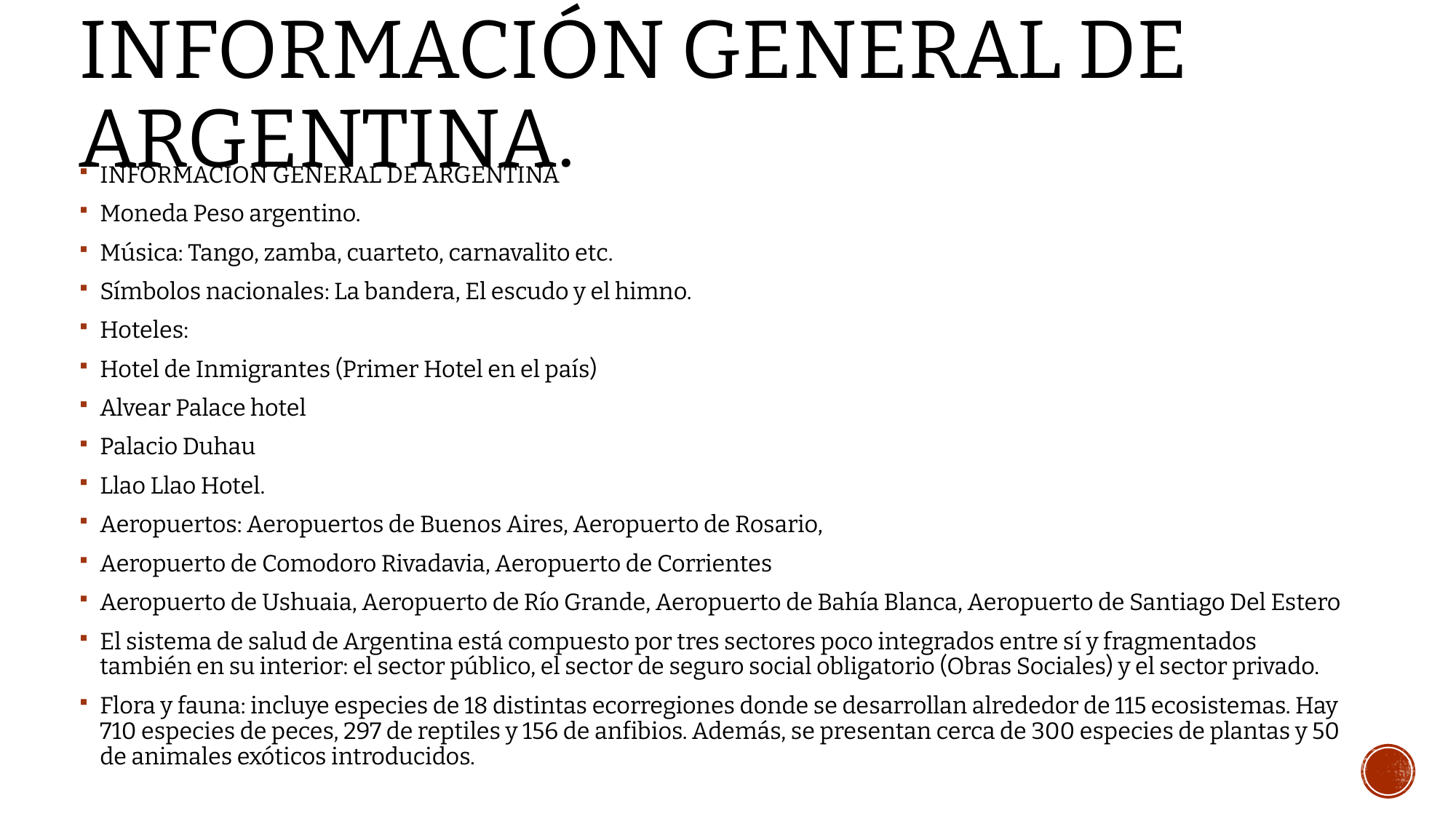

# Información general de argentina.
INFORMACION GENERAL DE ARGENTINA
Moneda Peso argentino.
Música: Tango, zamba, cuarteto, carnavalito etc.
Símbolos nacionales: La bandera, El escudo y el himno.
Hoteles:
Hotel de Inmigrantes (Primer Hotel en el país)
Alvear Palace hotel
Palacio Duhau
Llao Llao Hotel.
Aeropuertos: Aeropuertos de Buenos Aires, Aeropuerto de Rosario,
Aeropuerto de Comodoro Rivadavia, Aeropuerto de Corrientes
Aeropuerto de Ushuaia, Aeropuerto de Río Grande, Aeropuerto de Bahía Blanca, Aeropuerto de Santiago Del Estero
El sistema de salud de Argentina está compuesto por tres sectores poco integrados entre sí y fragmentados también en su interior: el sector público, el sector de seguro social obligatorio (Obras Sociales) y el sector privado.
Flora y fauna: incluye especies de 18 distintas ecorregiones donde se desarrollan alrededor de 115 ecosistemas. Hay 710 especies de peces, 297 de reptiles y 156 de anfibios. Además, se presentan cerca de 300 especies de plantas y 50 de animales exóticos introducidos.